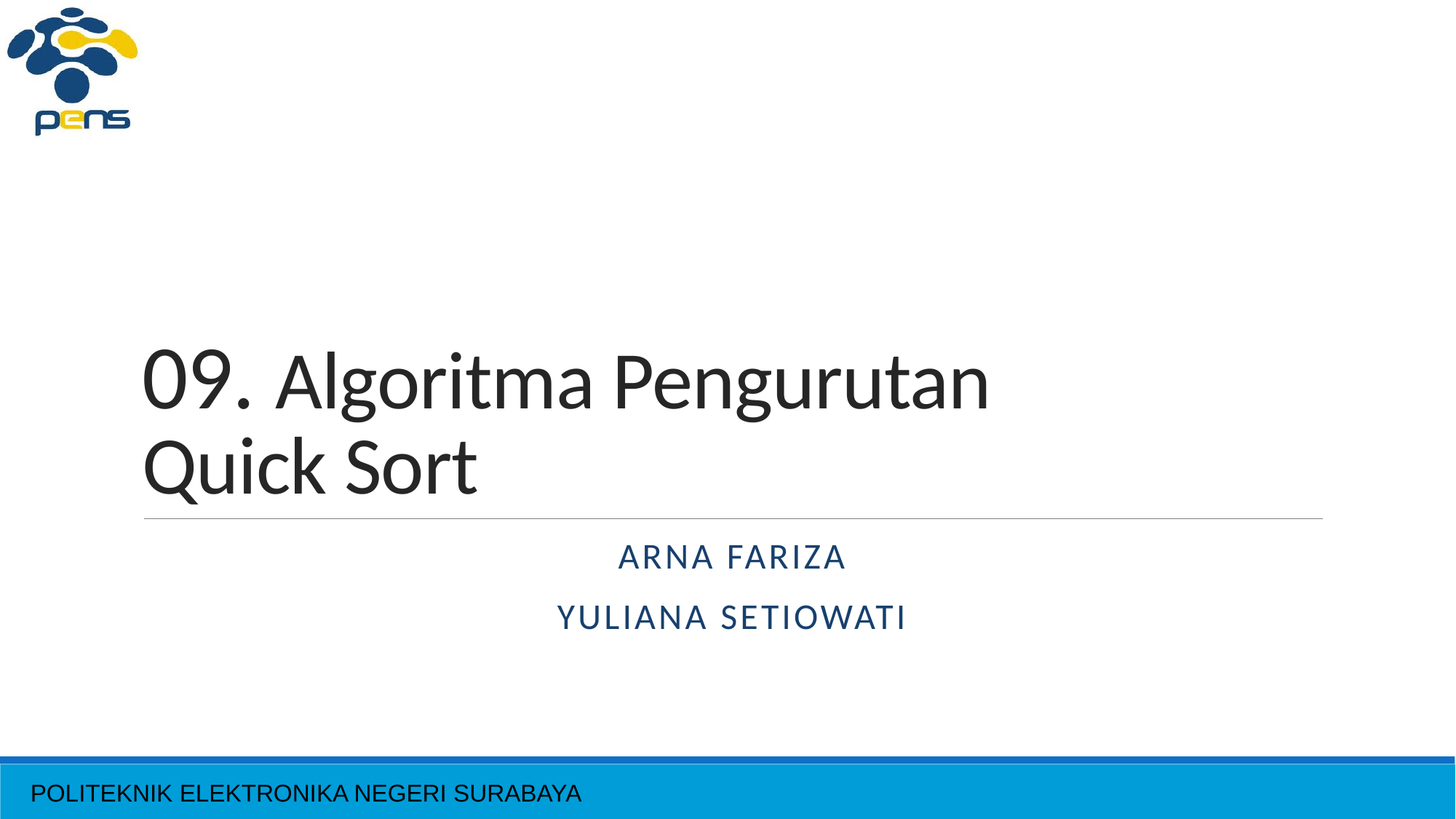

# 09. Algoritma Pengurutan Quick Sort
ARNA FARIZA
Yuliana Setiowati